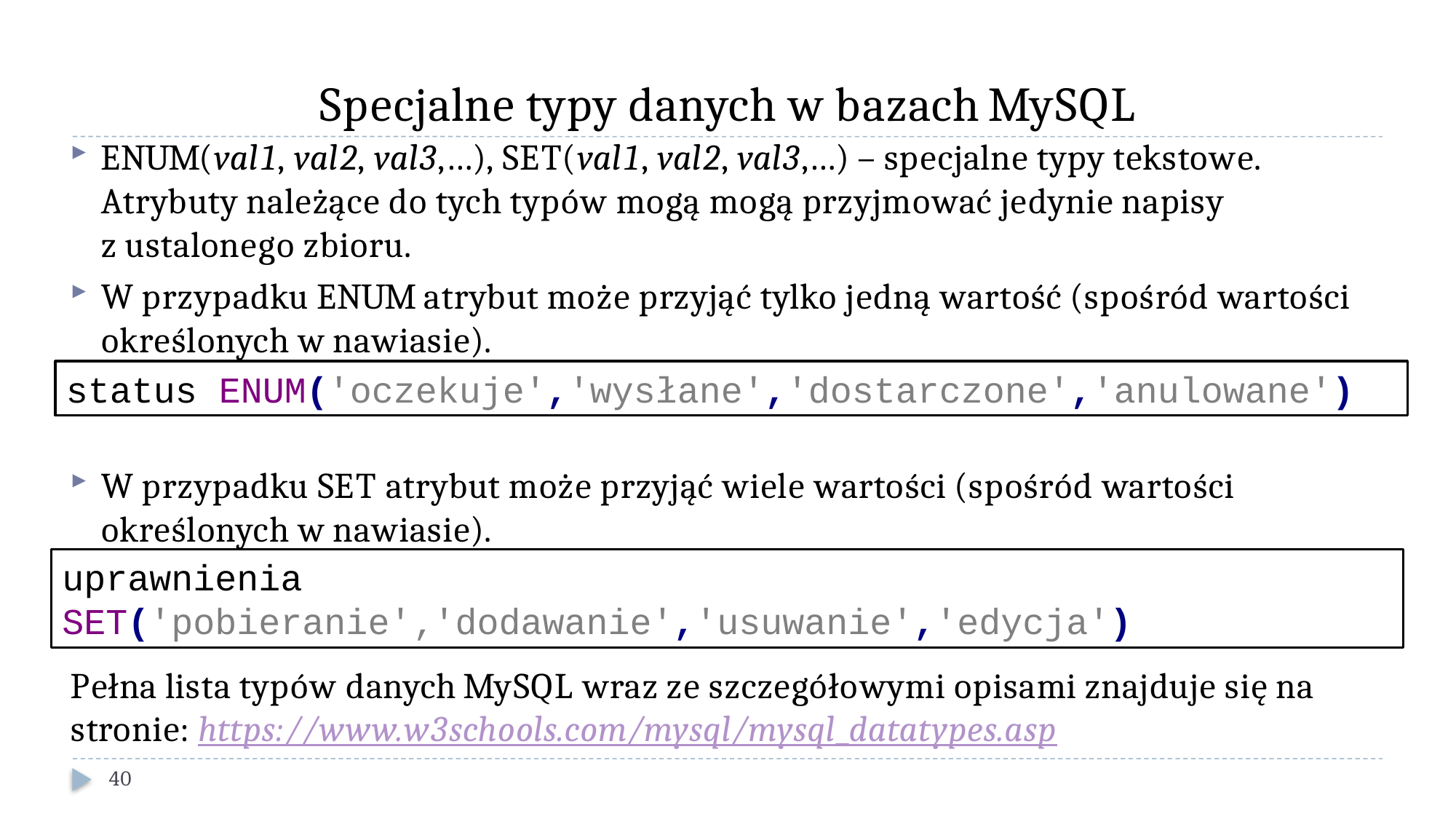

# Specjalne typy danych w bazach MySQL
ENUM(val1, val2, val3,…), SET(val1, val2, val3,…) – specjalne typy tekstowe. Atrybuty należące do tych typów mogą mogą przyjmować jedynie napisy
z ustalonego zbioru.
W przypadku ENUM atrybut może przyjąć tylko jedną wartość (spośród wartości określonych w nawiasie).

W przypadku SET atrybut może przyjąć wiele wartości (spośród wartości określonych w nawiasie).

Pełna lista typów danych MySQL wraz ze szczegółowymi opisami znajduje się na stronie: https://www.w3schools.com/mysql/mysql_datatypes.asp

status ENUM('oczekuje','wysłane','dostarczone','anulowane')
uprawnienia SET('pobieranie'‚'dodawanie','usuwanie','edycja')
40